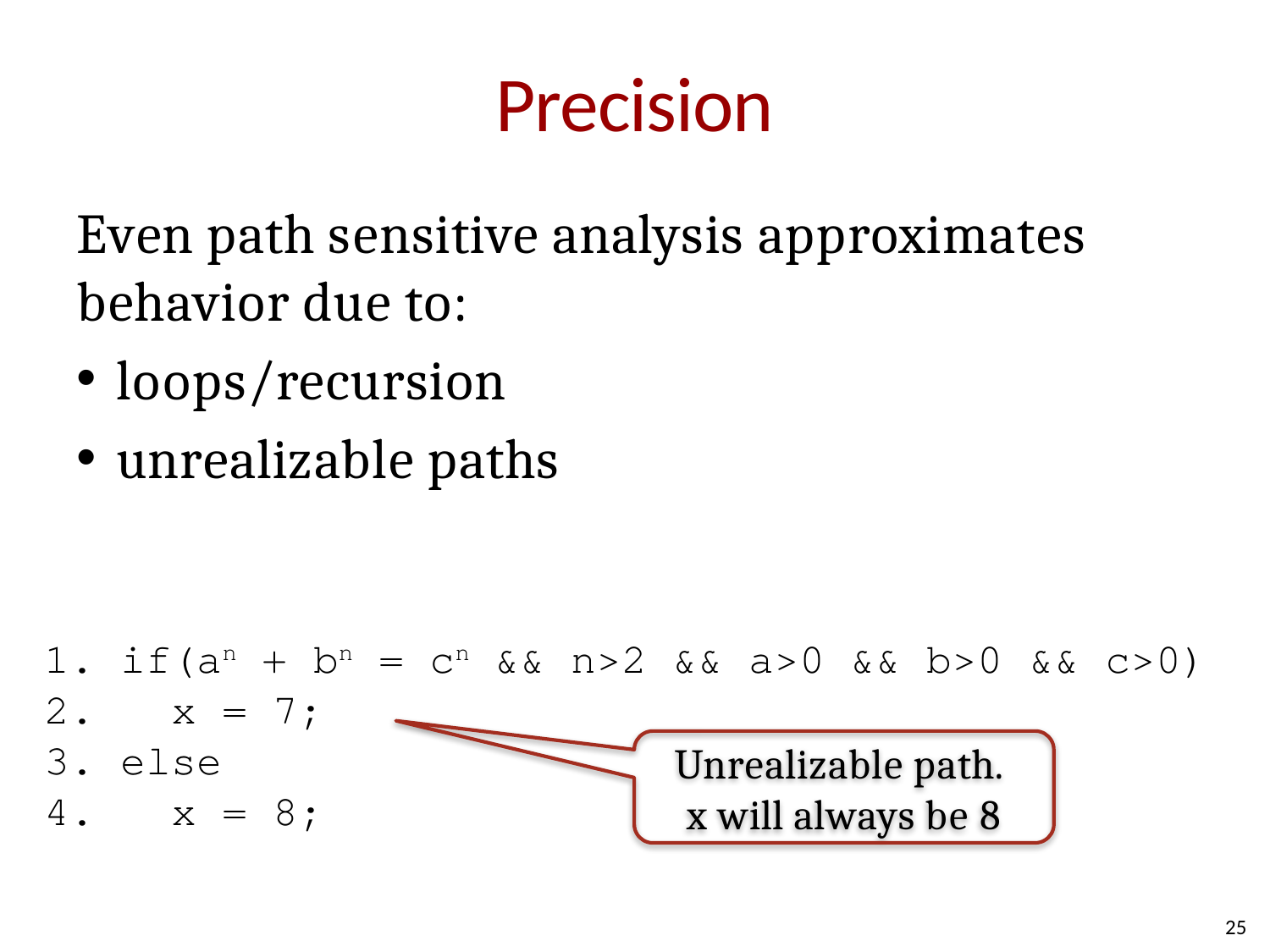

# Precision
Even path sensitive analysis approximates behavior due to:
loops/recursion
unrealizable paths
1. if(an + bn = cn && n>2 && a>0 && b>0 && c>0)
2.   x = 7;
3. else
4.   x = 8;
Unrealizable path.
x will always be 8
25